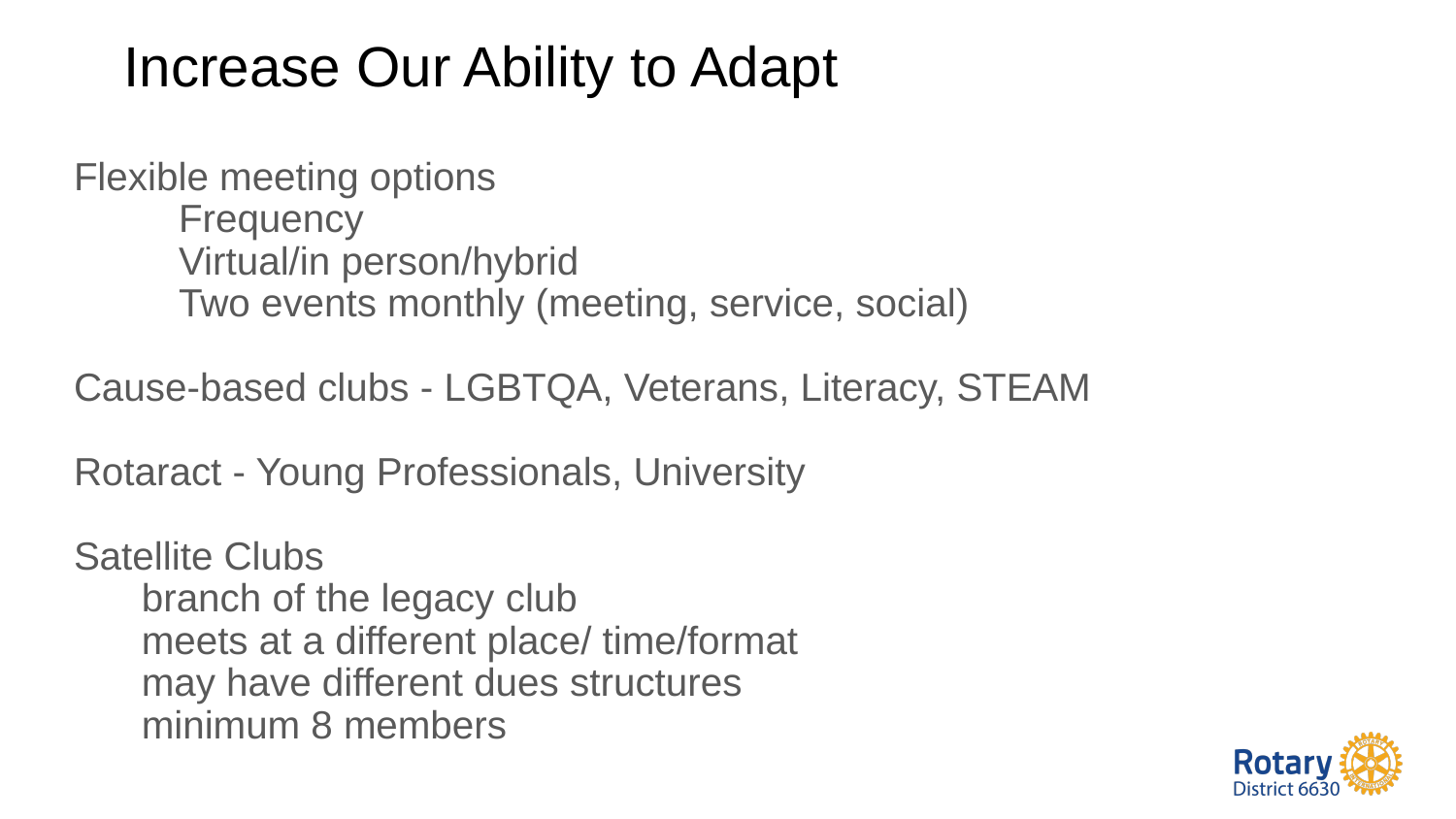

# Increase Our Ability to Adapt
Flexible meeting options
	Frequency
	Virtual/in person/hybrid
	Two events monthly (meeting, service, social)

Cause-based clubs - LGBTQA, Veterans, Literacy, STEAM

Rotaract - Young Professionals, University

Satellite Clubs
branch of the legacy club
meets at a different place/ time/format
may have different dues structures
minimum 8 members